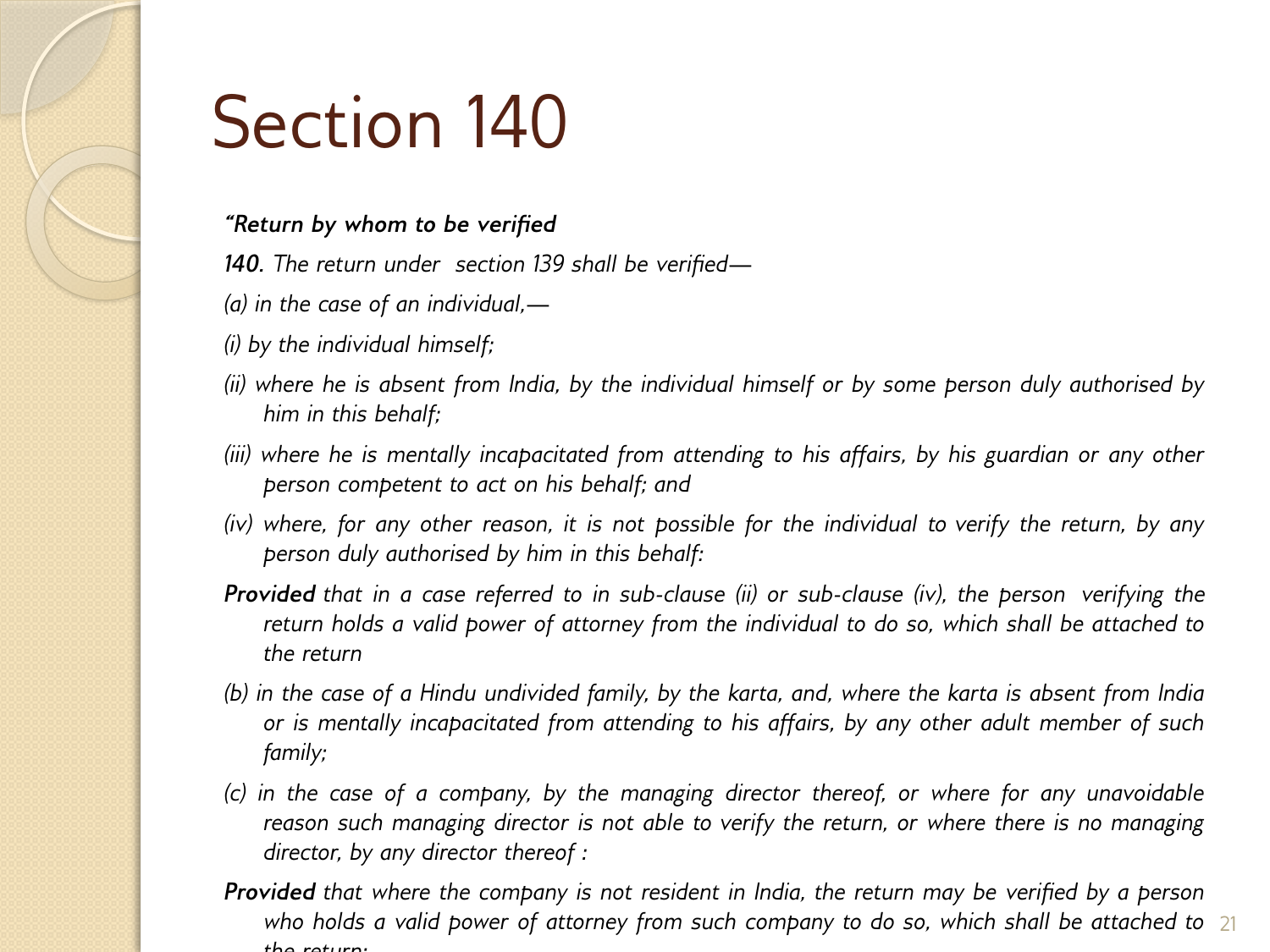

# Section 140
“Return by whom to be verified
140. The return under  section 139 shall be verified—
(a) in the case of an individual,—
(i) by the individual himself;
(ii) where he is absent from India, by the individual himself or by some person duly authorised by him in this behalf;
(iii) where he is mentally incapacitated from attending to his affairs, by his guardian or any other person competent to act on his behalf; and
(iv) where, for any other reason, it is not possible for the individual to verify the return, by any person duly authorised by him in this behalf:
Provided that in a case referred to in sub-clause (ii) or sub-clause (iv), the person  verifying the return holds a valid power of attorney from the individual to do so, which shall be attached to the return
(b) in the case of a Hindu undivided family, by the karta, and, where the karta is absent from India or is mentally incapacitated from attending to his affairs, by any other adult member of such family;
(c) in the case of a company, by the managing director thereof, or where for any unavoidable reason such managing director is not able to verify the return, or where there is no managing director, by any director thereof :
Provided that where the company is not resident in India, the return may be verified by a person who holds a valid power of attorney from such company to do so, which shall be attached to the return:
21